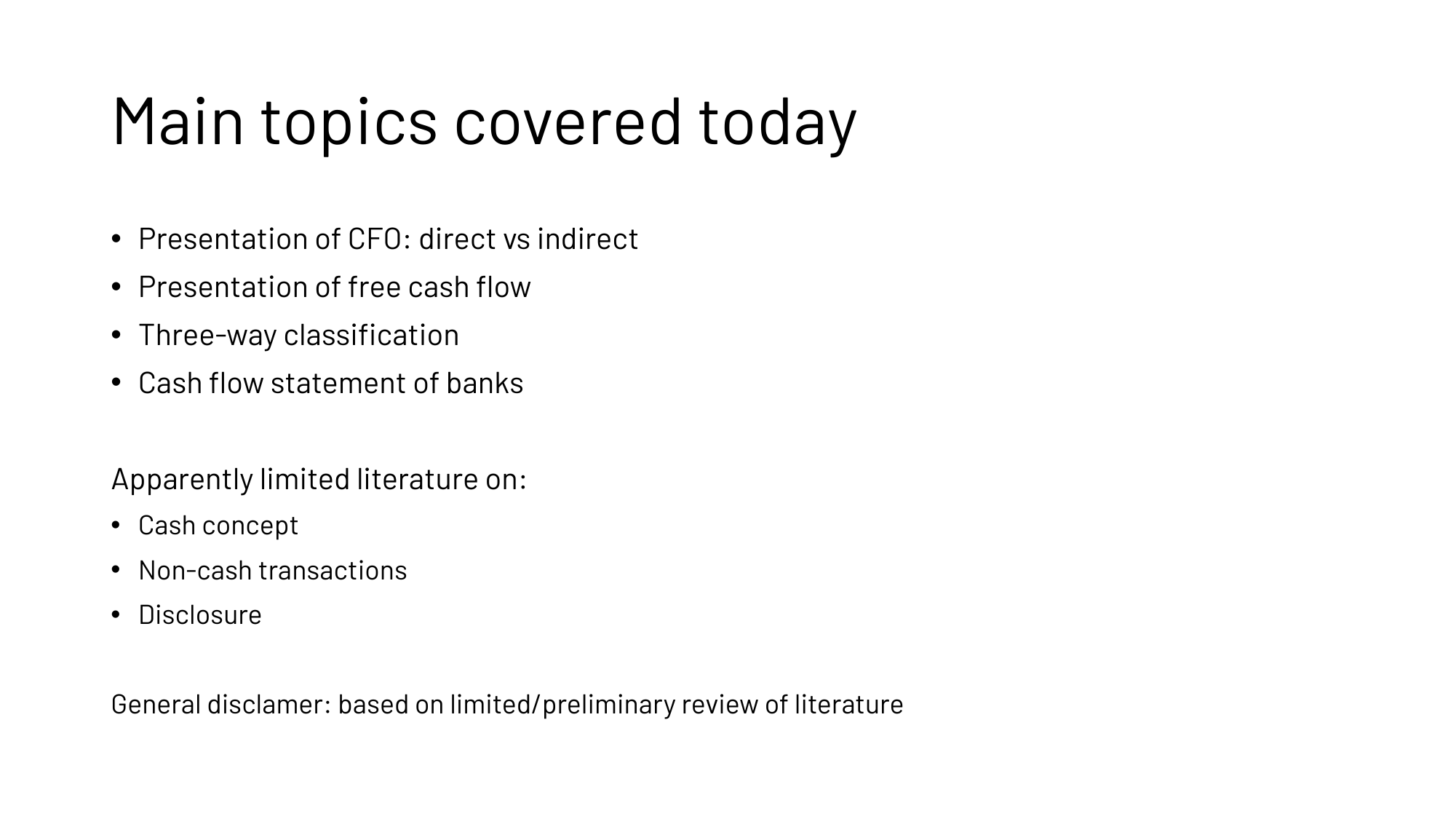

# Main topics covered today
Presentation of CFO: direct vs indirect
Presentation of free cash flow
Three-way classification
Cash flow statement of banks

Apparently limited literature on:
Cash concept
Non-cash transactions
Disclosure

General disclamer: based on limited/preliminary review of literature